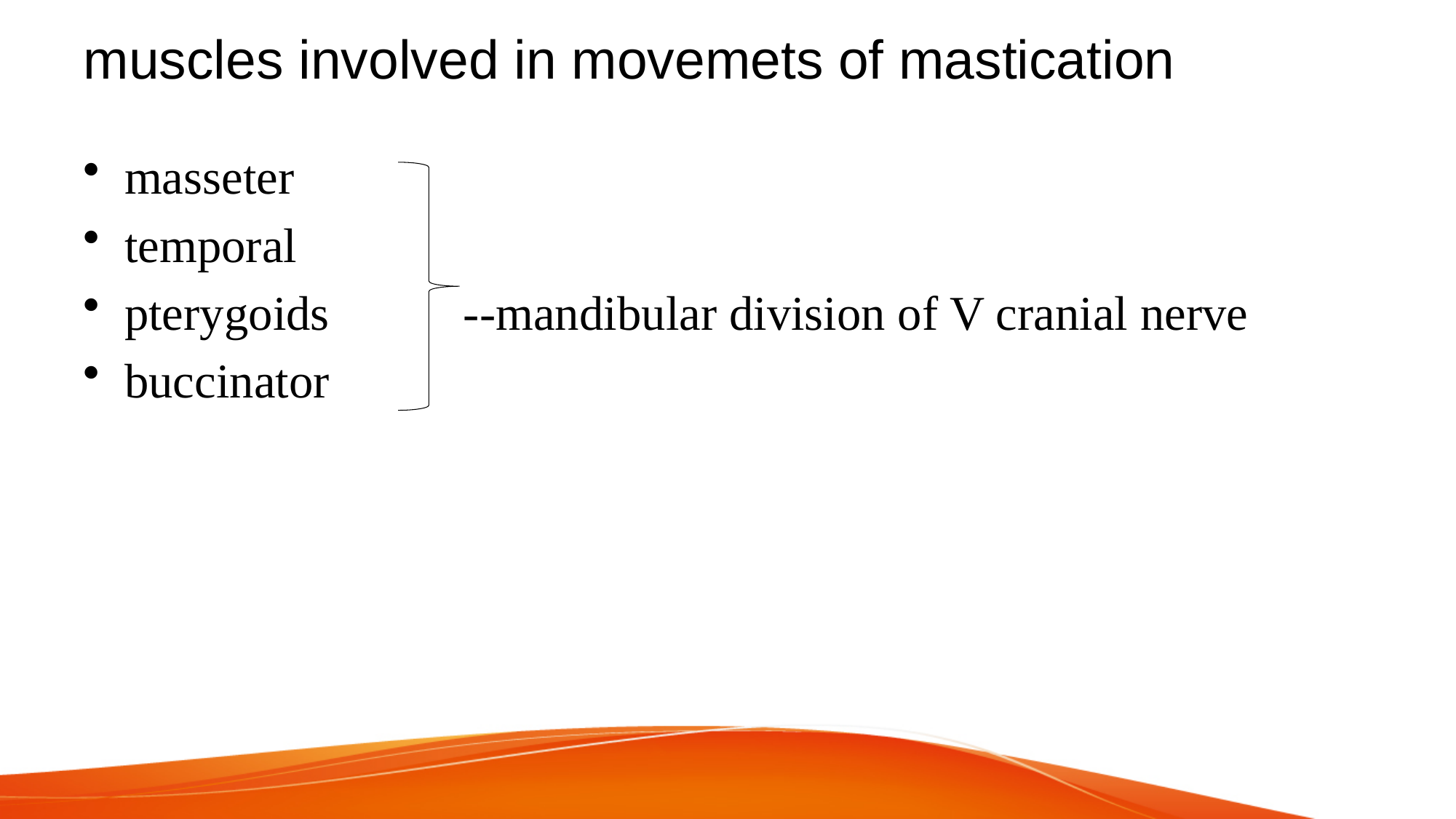

# muscles involved in movemets of mastication
masseter
temporal
pterygoids           --mandibular division of V cranial nerve
buccinator